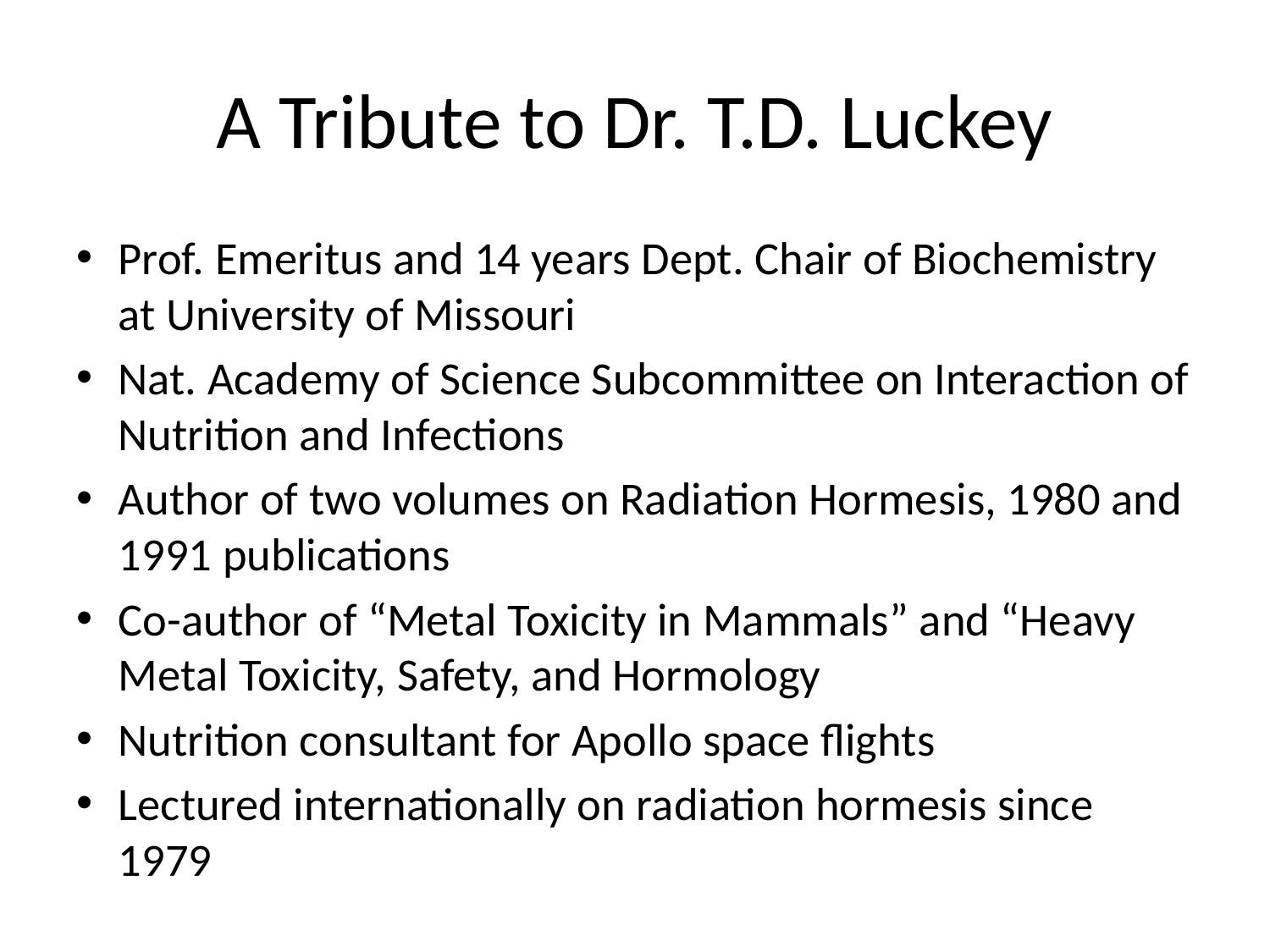

# A Tribute to Dr. T.D. Luckey
Prof. Emeritus and 14 years Dept. Chair of Biochemistry at University of Missouri
Nat. Academy of Science Subcommittee on Interaction of Nutrition and Infections
Author of two volumes on Radiation Hormesis, 1980 and 1991 publications
Co-author of “Metal Toxicity in Mammals” and “Heavy Metal Toxicity, Safety, and Hormology
Nutrition consultant for Apollo space flights
Lectured internationally on radiation hormesis since 1979